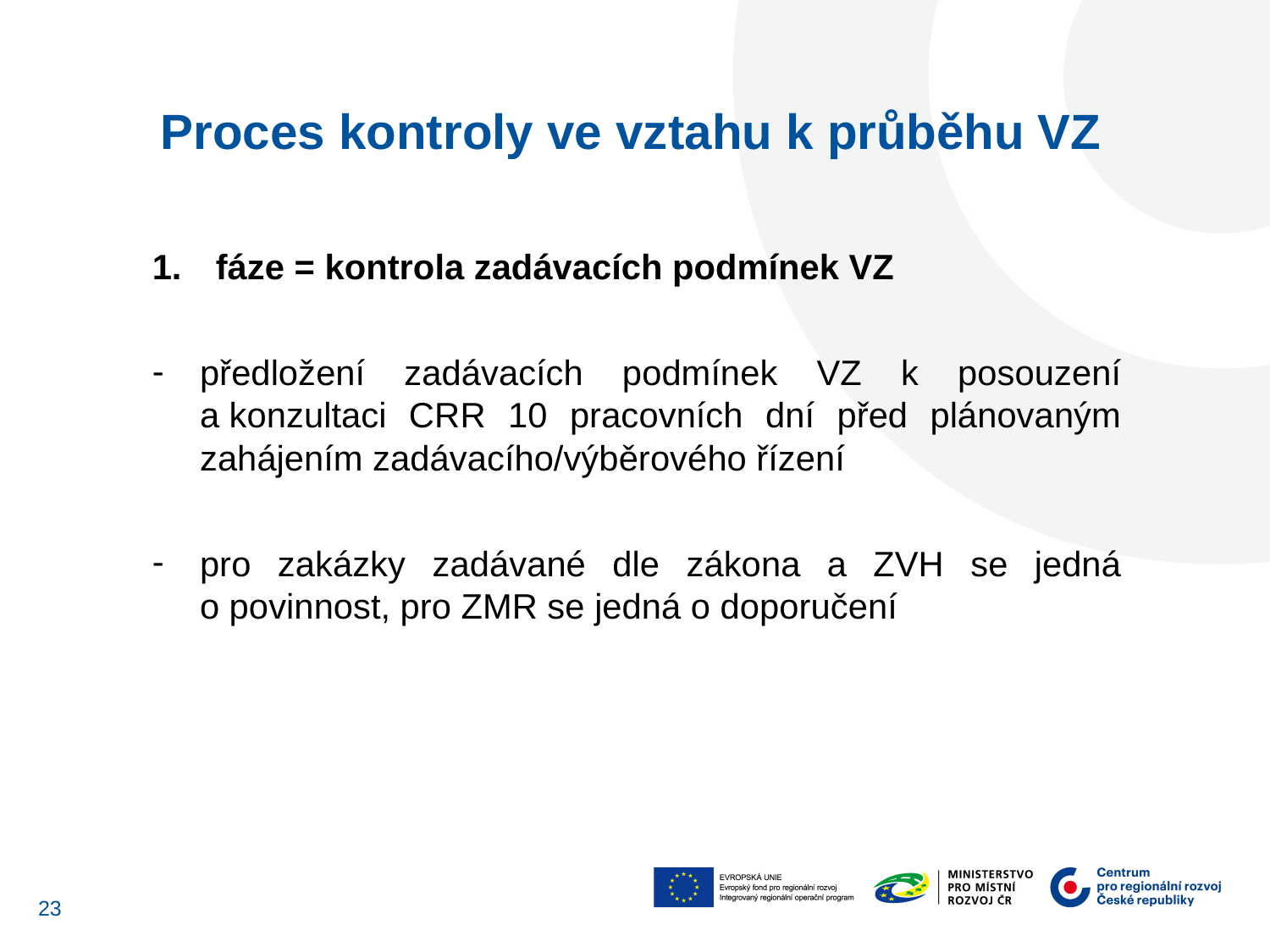

Proces kontroly ve vztahu k průběhu VZ
fáze = kontrola zadávacích podmínek VZ

předložení zadávacích podmínek VZ k posouzení a konzultaci CRR 10 pracovních dní před plánovaným zahájením zadávacího/výběrového řízení

pro zakázky zadávané dle zákona a ZVH se jedná o povinnost, pro ZMR se jedná o doporučení
23